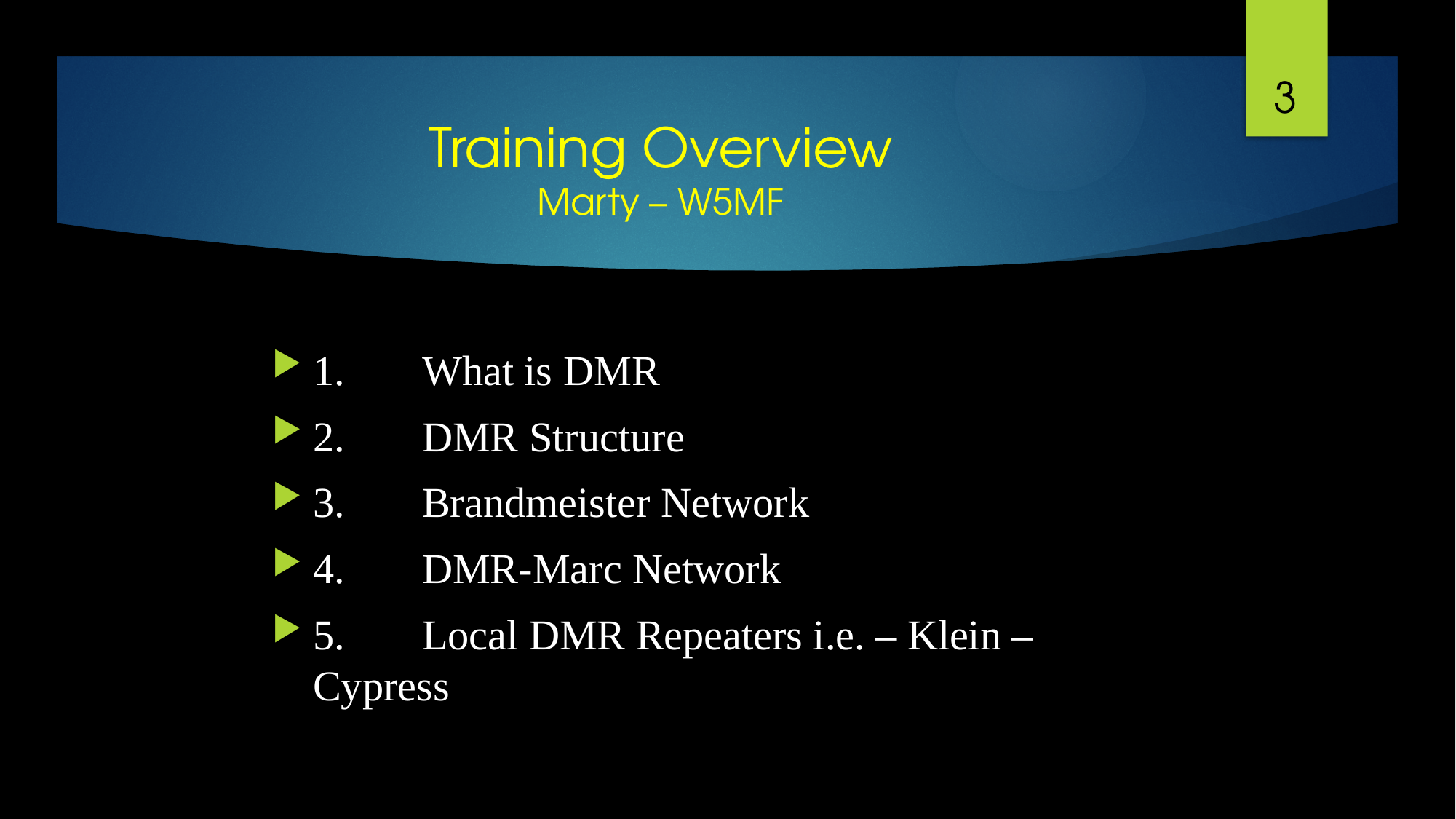

3
# Training Overview Marty – W5MF
1.	What is DMR
2.	DMR Structure
3.	Brandmeister Network
4.	DMR-Marc Network
5.	Local DMR Repeaters i.e. – Klein – Cypress